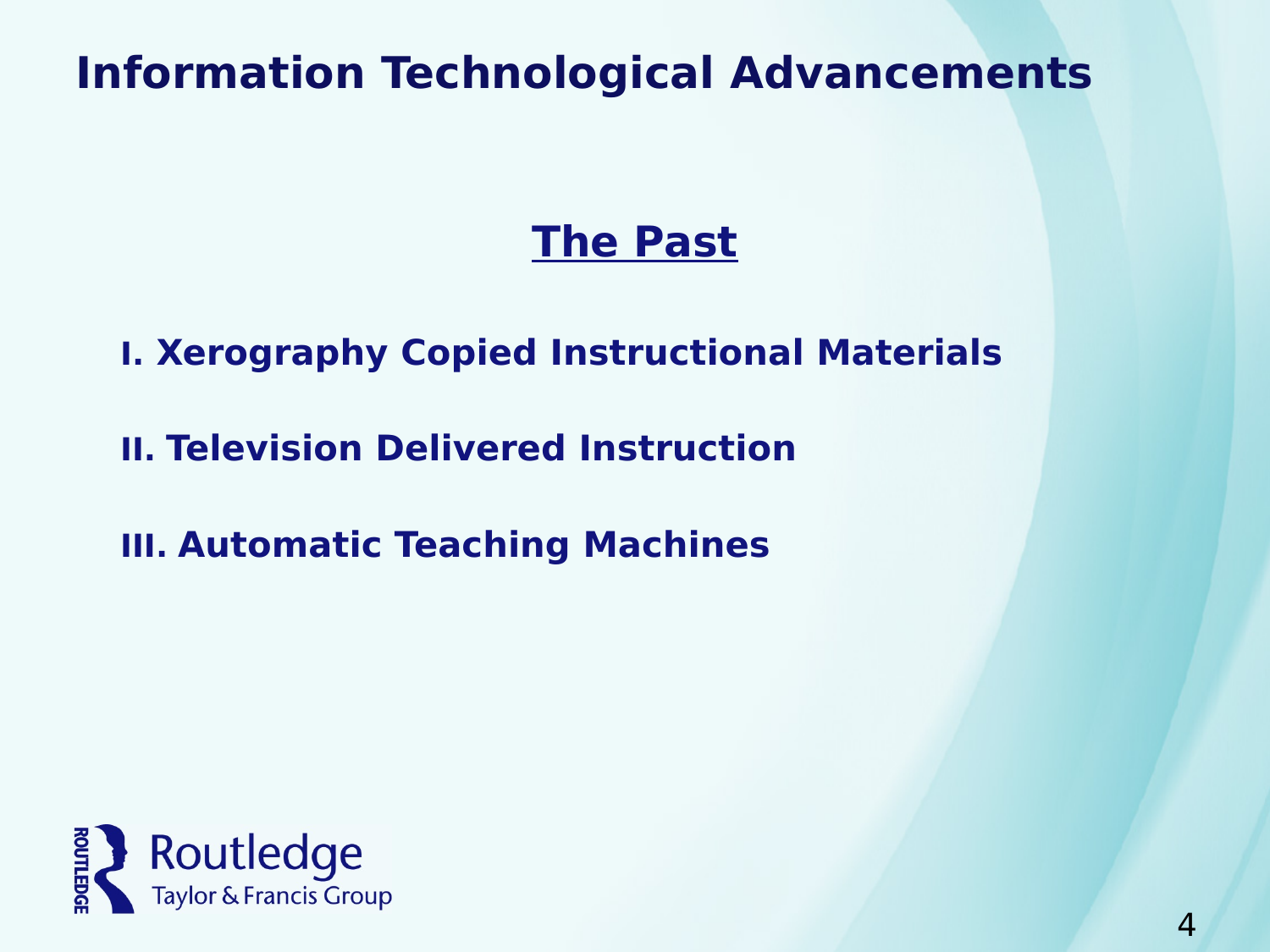

# Information Technological Advancements
The Past

    I. Xerography Copied Instructional Materials

    II. Television Delivered Instruction

    III. Automatic Teaching Machines
4